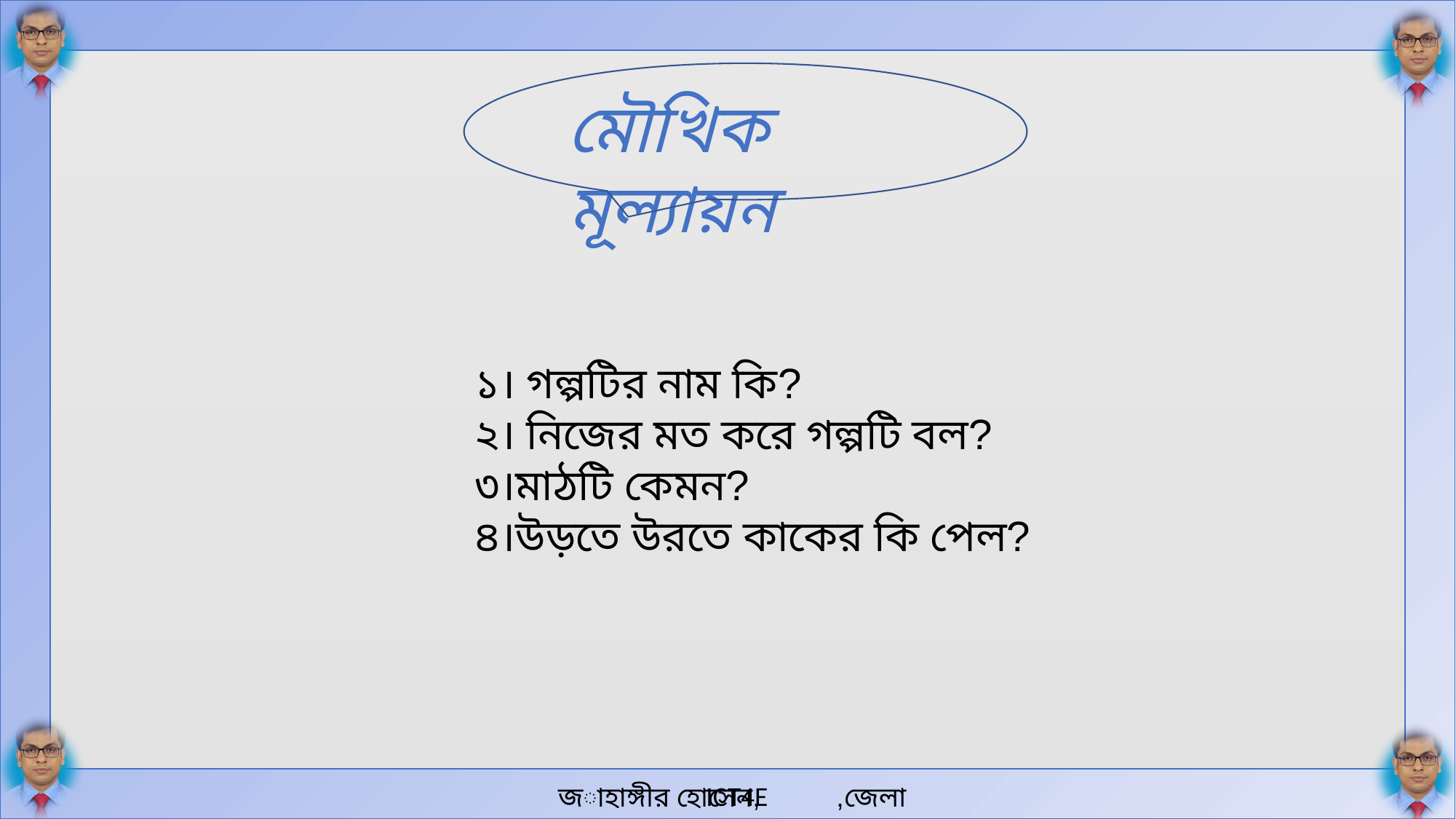

মৌখিক মূল্যায়ন
১। গল্পটির নাম কি?
২। নিজের মত করে গল্পটি বল?
৩।মাঠটি কেমন?
৪।উড়তে উরতে কাকের কি পেল?